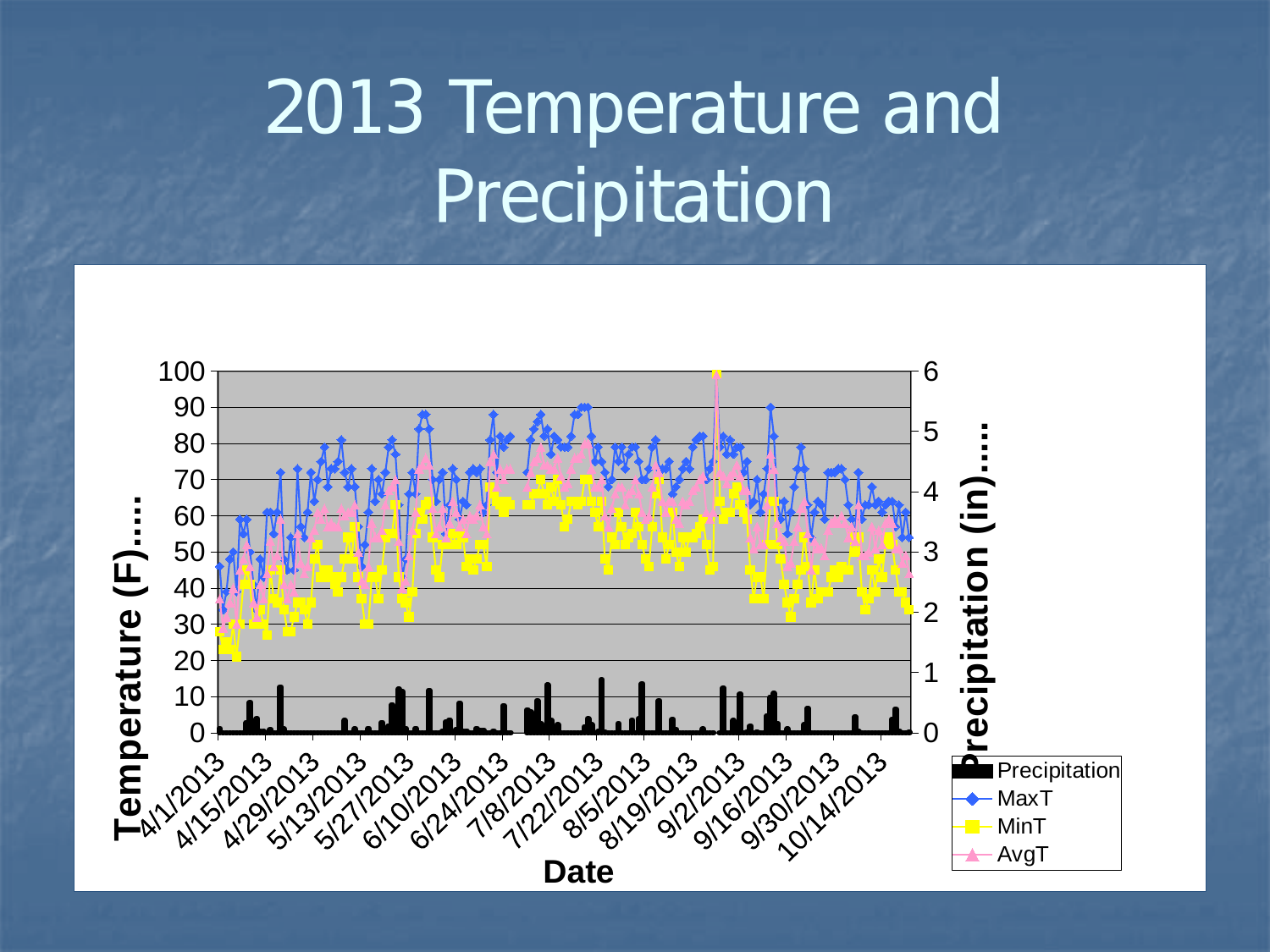

# 2013 Temperature and Precipitation

### Chart

| Category |  | MaxT | MinT | AvgT |
|---|---|---|---|---|